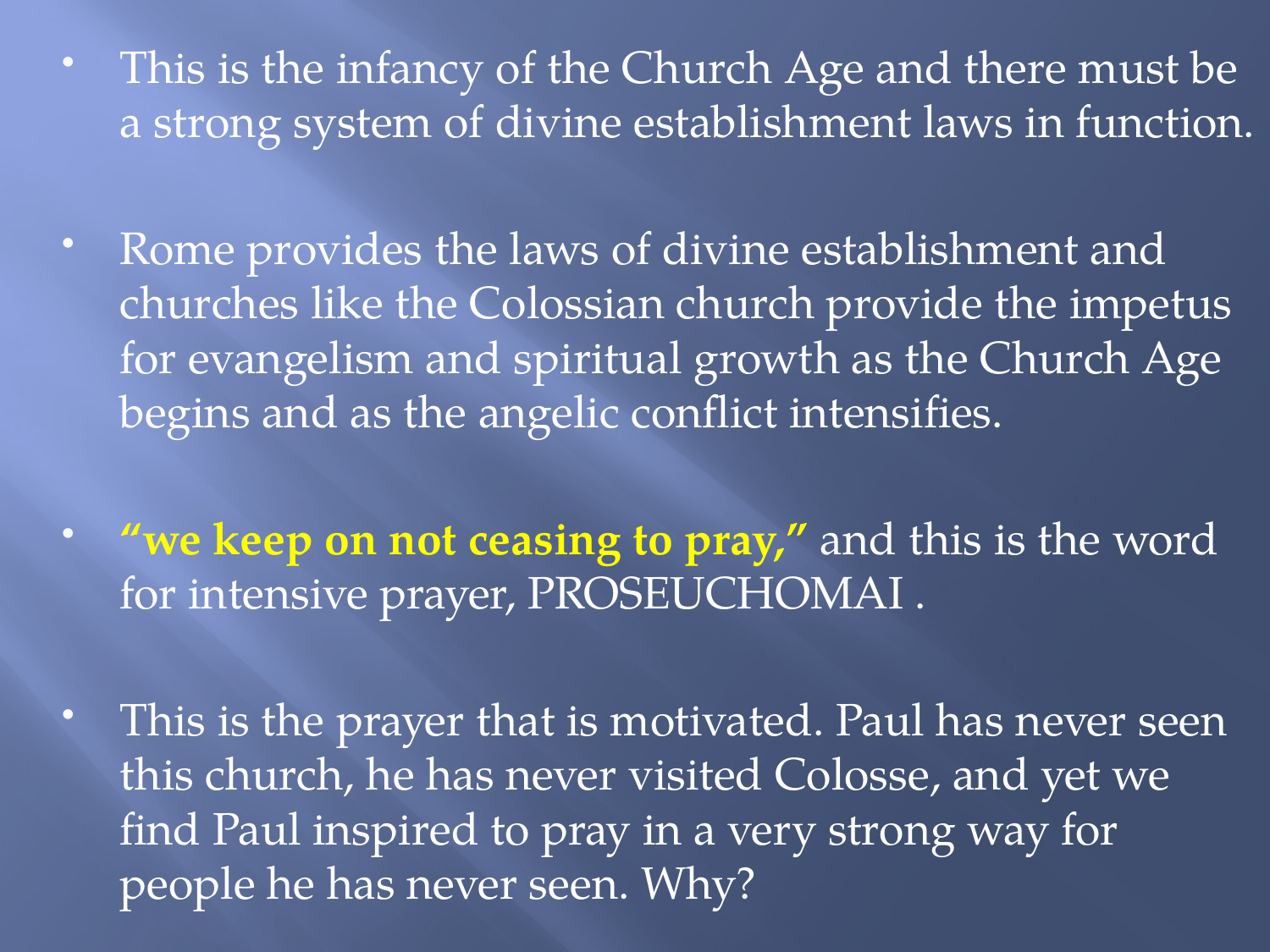

This is the infancy of the Church Age and there must be a strong system of divine establishment laws in function.

Rome provides the laws of divine establishment and churches like the Colossian church provide the impetus for evangelism and spiritual growth as the Church Age begins and as the angelic conflict intensifies.

“we keep on not ceasing to pray,” and this is the word for intensive prayer, PROSEUCHOMAI .

This is the prayer that is motivated. Paul has never seen this church, he has never visited Colosse, and yet we find Paul inspired to pray in a very strong way for people he has never seen. Why?